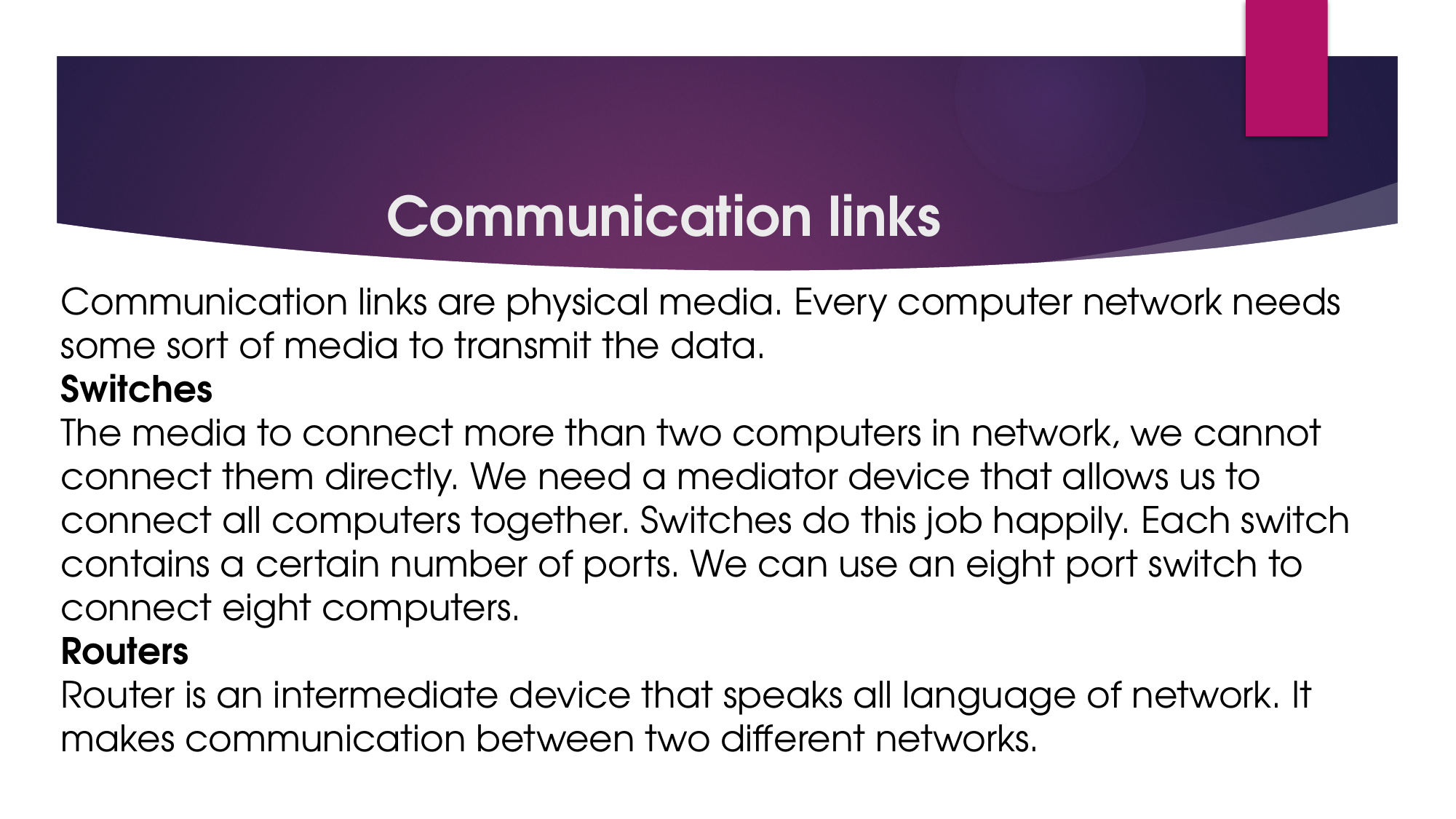

# Communication links
Communication links are physical media. Every computer network needs some sort of media to transmit the data.
Switches
The media to connect more than two computers in network, we cannot connect them directly. We need a mediator device that allows us to connect all computers together. Switches do this job happily. Each switch contains a certain number of ports. We can use an eight port switch to connect eight computers.
Routers
Router is an intermediate device that speaks all language of network. It makes communication between two different networks.